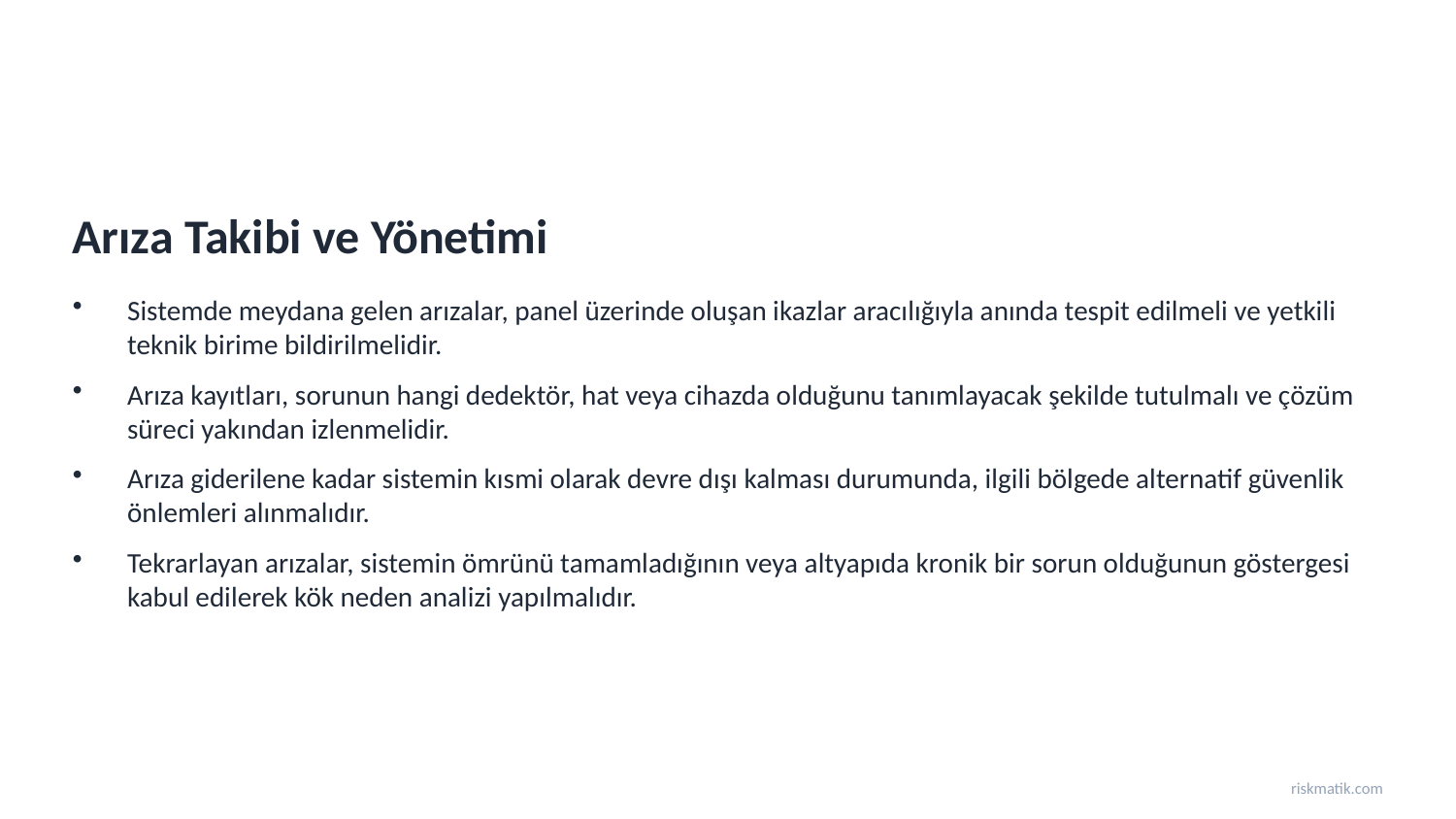

Arıza Takibi ve Yönetimi
Sistemde meydana gelen arızalar, panel üzerinde oluşan ikazlar aracılığıyla anında tespit edilmeli ve yetkili teknik birime bildirilmelidir.
Arıza kayıtları, sorunun hangi dedektör, hat veya cihazda olduğunu tanımlayacak şekilde tutulmalı ve çözüm süreci yakından izlenmelidir.
Arıza giderilene kadar sistemin kısmi olarak devre dışı kalması durumunda, ilgili bölgede alternatif güvenlik önlemleri alınmalıdır.
Tekrarlayan arızalar, sistemin ömrünü tamamladığının veya altyapıda kronik bir sorun olduğunun göstergesi kabul edilerek kök neden analizi yapılmalıdır.
riskmatik.com